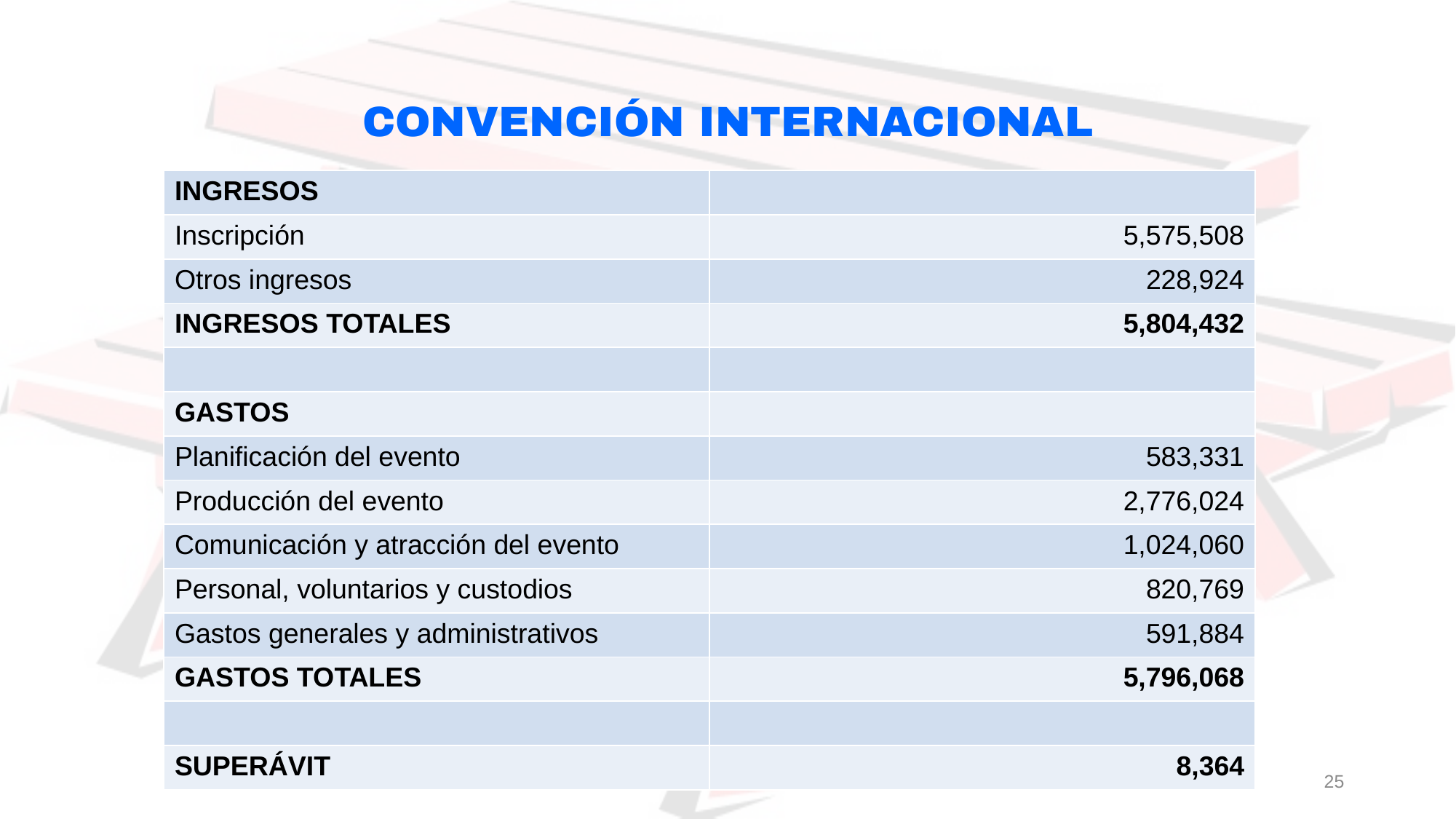

# CONVENCIÓN INTERNACIONAL
| INGRESOS |  |
| --- | --- |
| Inscripción | 5,575,508 |
| Otros ingresos | 228,924 |
| INGRESOS TOTALES | 5,804,432 |
|  |  |
| GASTOS |  |
| Planificación del evento | 583,331 |
| Producción del evento | 2,776,024 |
| Comunicación y atracción del evento | 1,024,060 |
| Personal, voluntarios y custodios | 820,769 |
| Gastos generales y administrativos | 591,884 |
| GASTOS TOTALES | 5,796,068 |
|  |  |
| SUPERÁVIT | 8,364 |
25